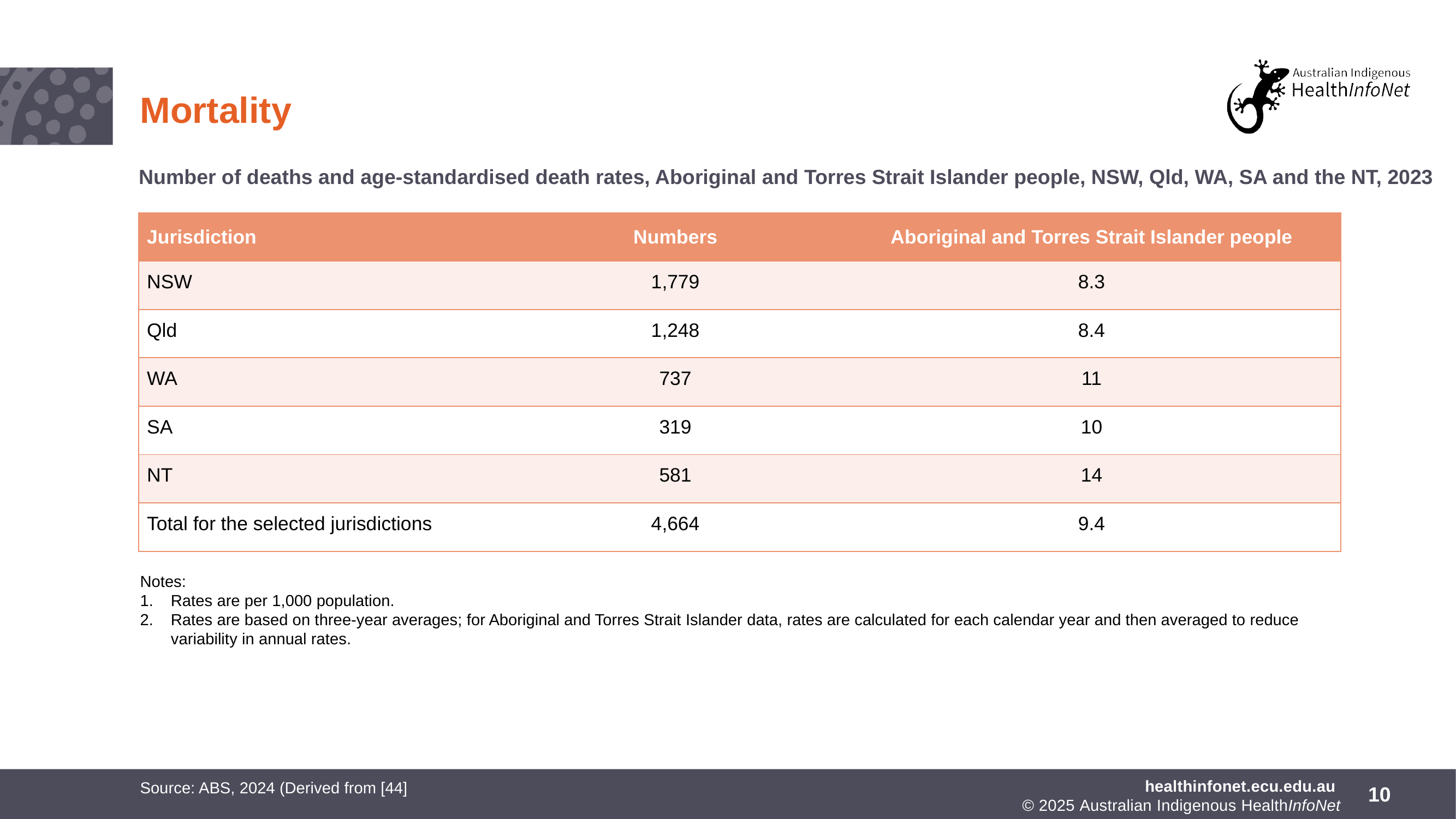

# Mortality
Number of deaths and age-standardised death rates, Aboriginal and Torres Strait Islander people, NSW, Qld, WA, SA and the NT, 2023
| Jurisdiction | Numbers | Aboriginal and Torres Strait Islander people |
| --- | --- | --- |
| NSW | 1,779 | 8.3 |
| Qld | 1,248 | 8.4 |
| WA | 737 | 11 |
| SA | 319 | 10 |
| NT | 581 | 14 |
| Total for the selected jurisdictions | 4,664 | 9.4 |
Notes:
Rates are per 1,000 population.
Rates are based on three-year averages; for Aboriginal and Torres Strait Islander data, rates are calculated for each calendar year and then averaged to reduce variability in annual rates.
Source: ABS, 2024 (Derived from [44]